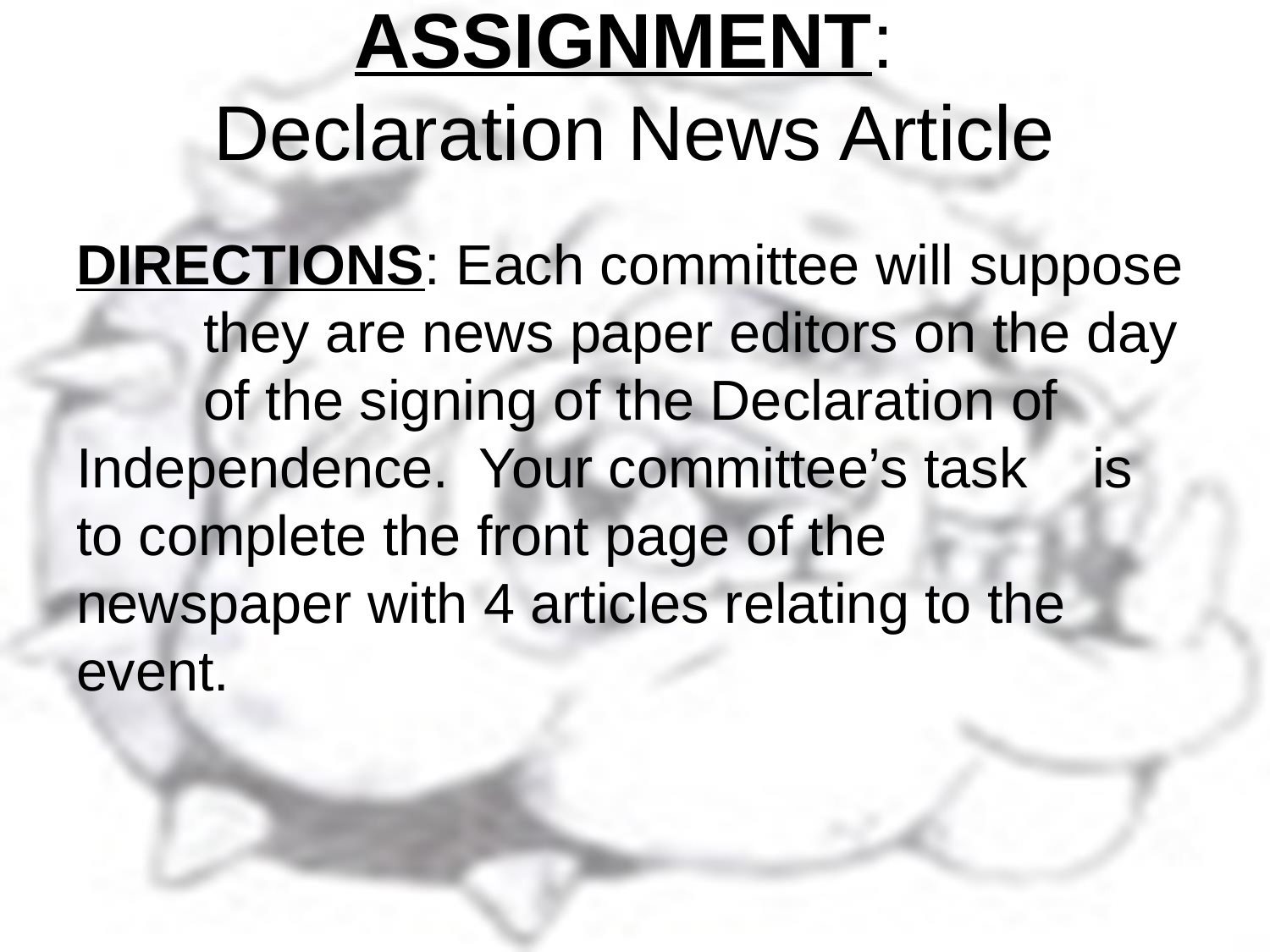

# ASSIGNMENT: Declaration News Article
DIRECTIONS: Each committee will suppose 	they are news paper editors on the day 	of the signing of the Declaration of 	Independence.  Your committee’s task 	is to complete the front page of the 	newspaper with 4 articles relating to the 	event.